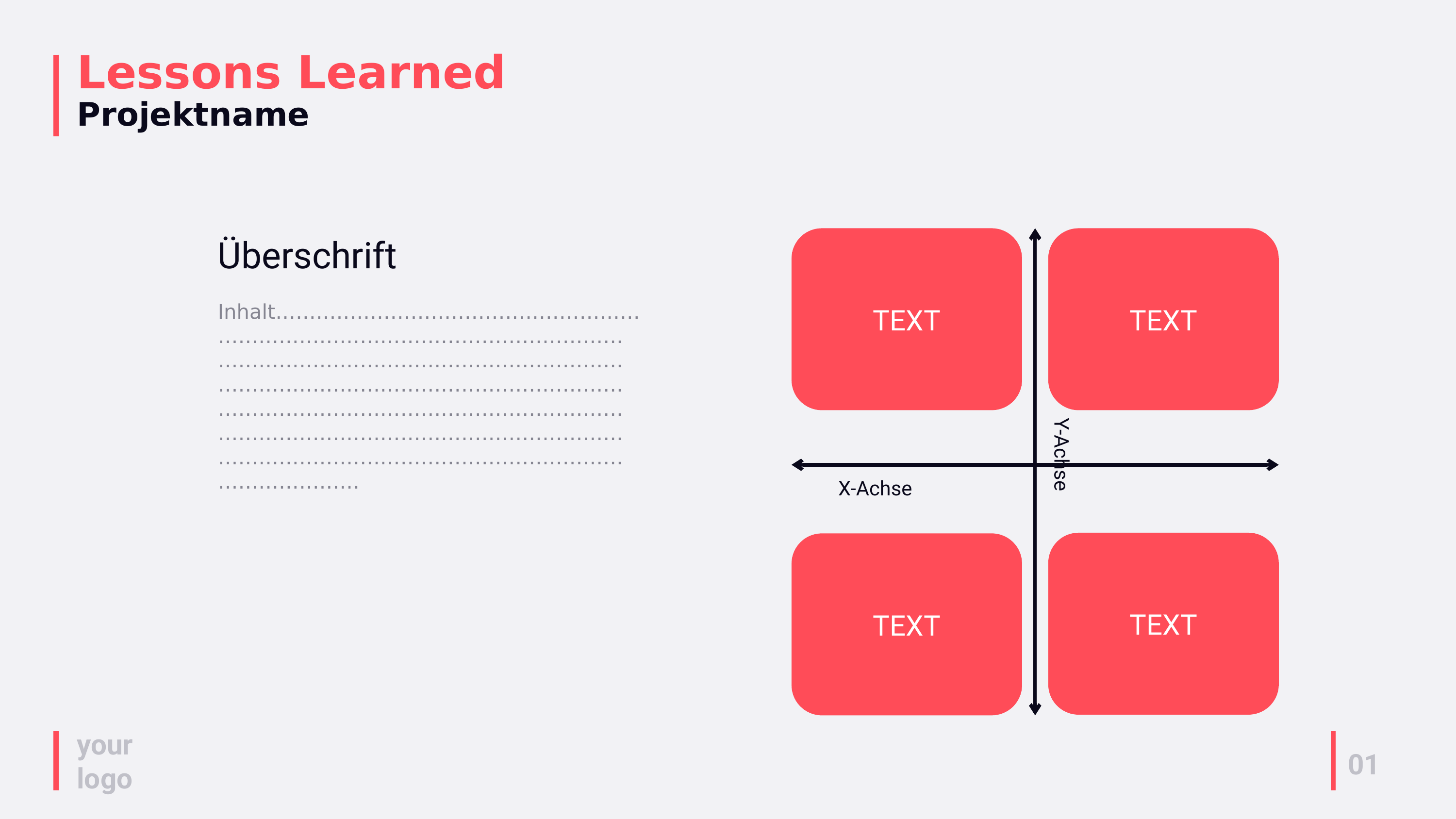

# Lessons Learned Projektname
TEXT
TEXT
Überschrift
Inhalt…………………………………………………………………………………………………………………………………………………………………………………………………………………………………………………………………………………………………………………………………………………………………………………………………
Y-Achse
X-Achse
TEXT
TEXT
01